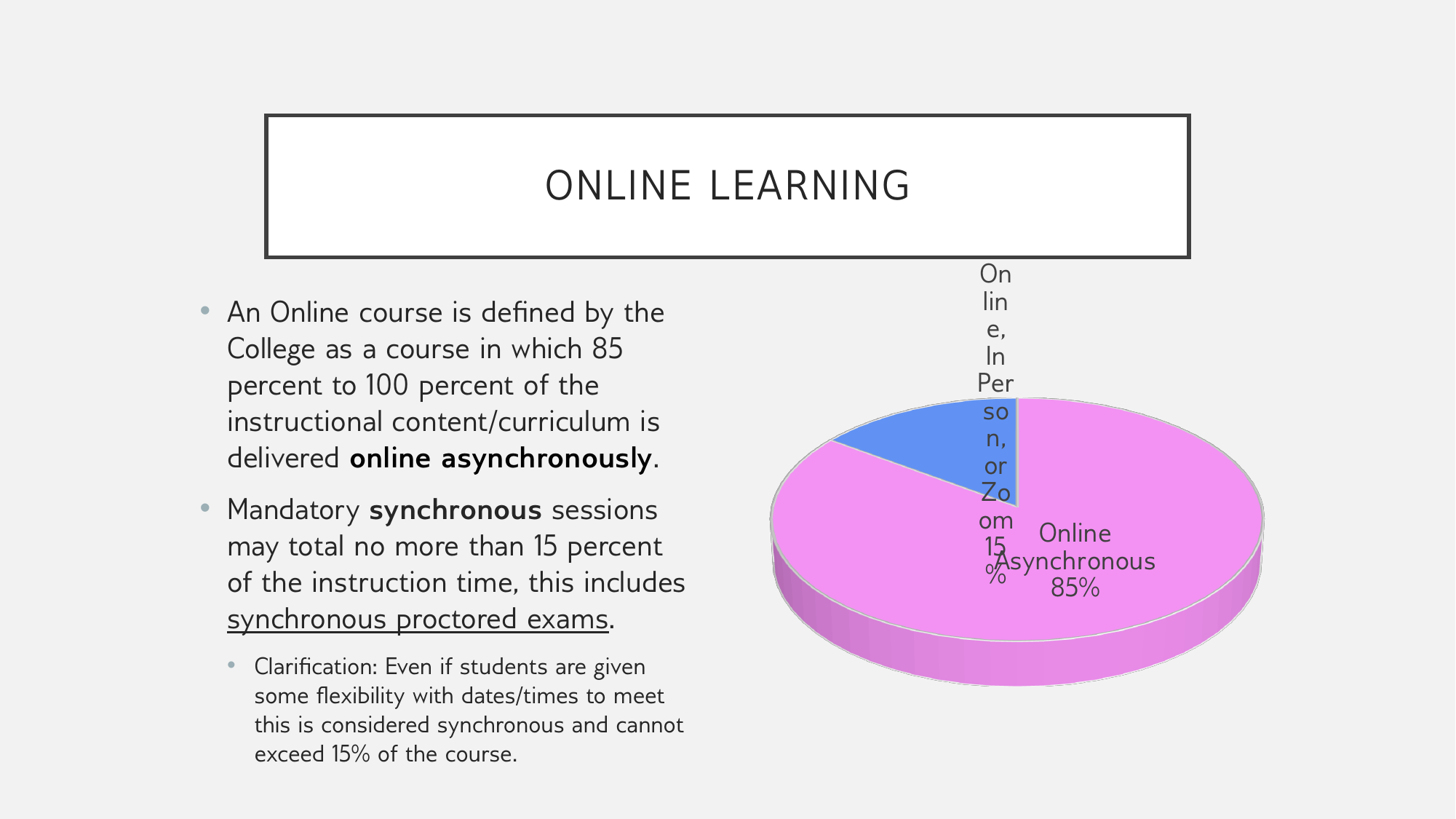

# Online learning

[unsupported chart]

An Online course is defined by the College as a course in which 85 percent to 100 percent of the instructional content/curriculum is delivered online asynchronously.
Mandatory synchronous sessions may total no more than 15 percent of the instruction time, this includes synchronous proctored exams.
Clarification: Even if students are given some flexibility with dates/times to meet this is considered synchronous and cannot exceed 15% of the course.